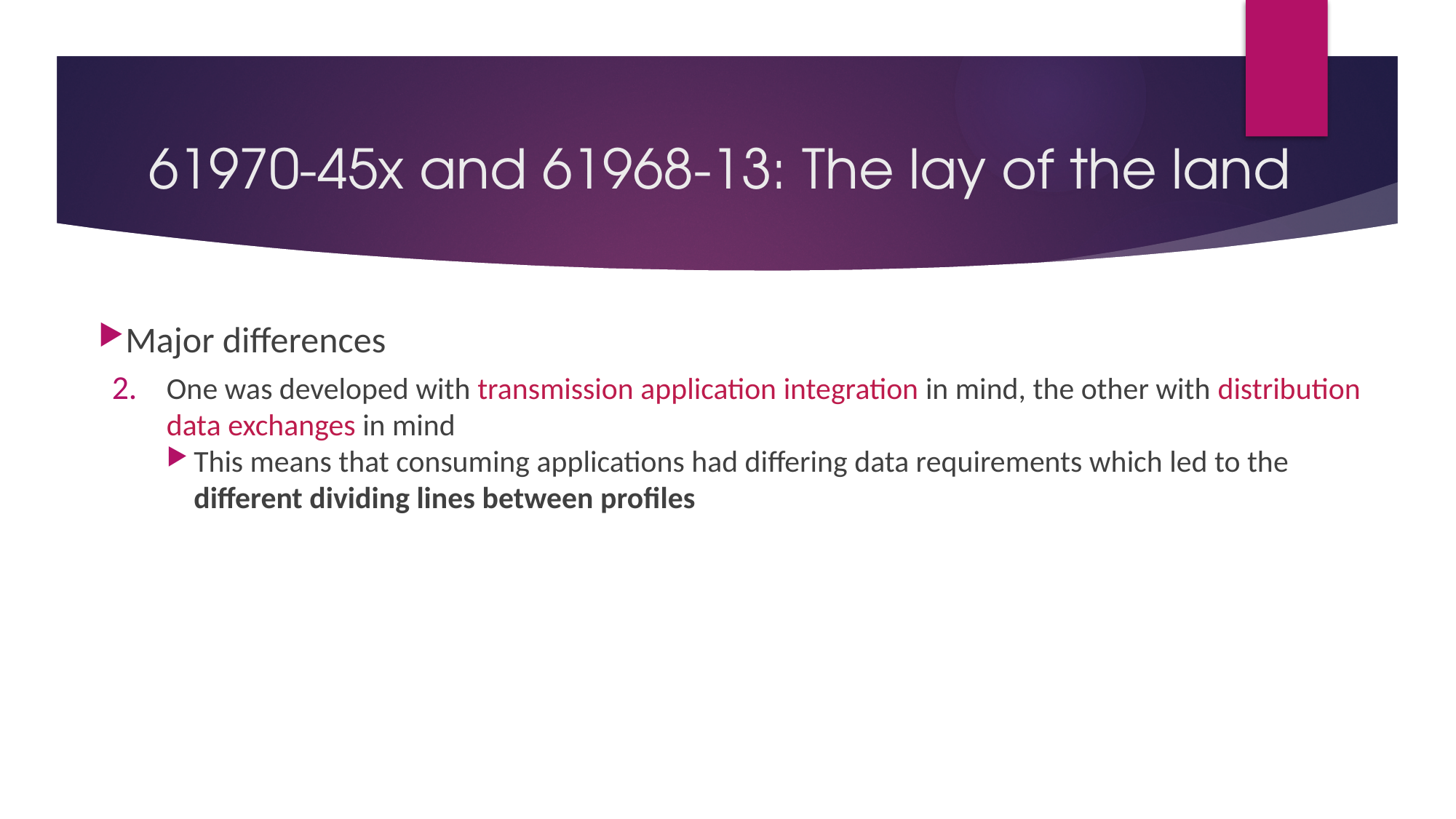

# 61970-45x and 61968-13: The lay of the land
Major differences
One was developed with transmission application integration in mind, the other with distribution data exchanges in mind
This means that consuming applications had differing data requirements which led to the different dividing lines between profiles